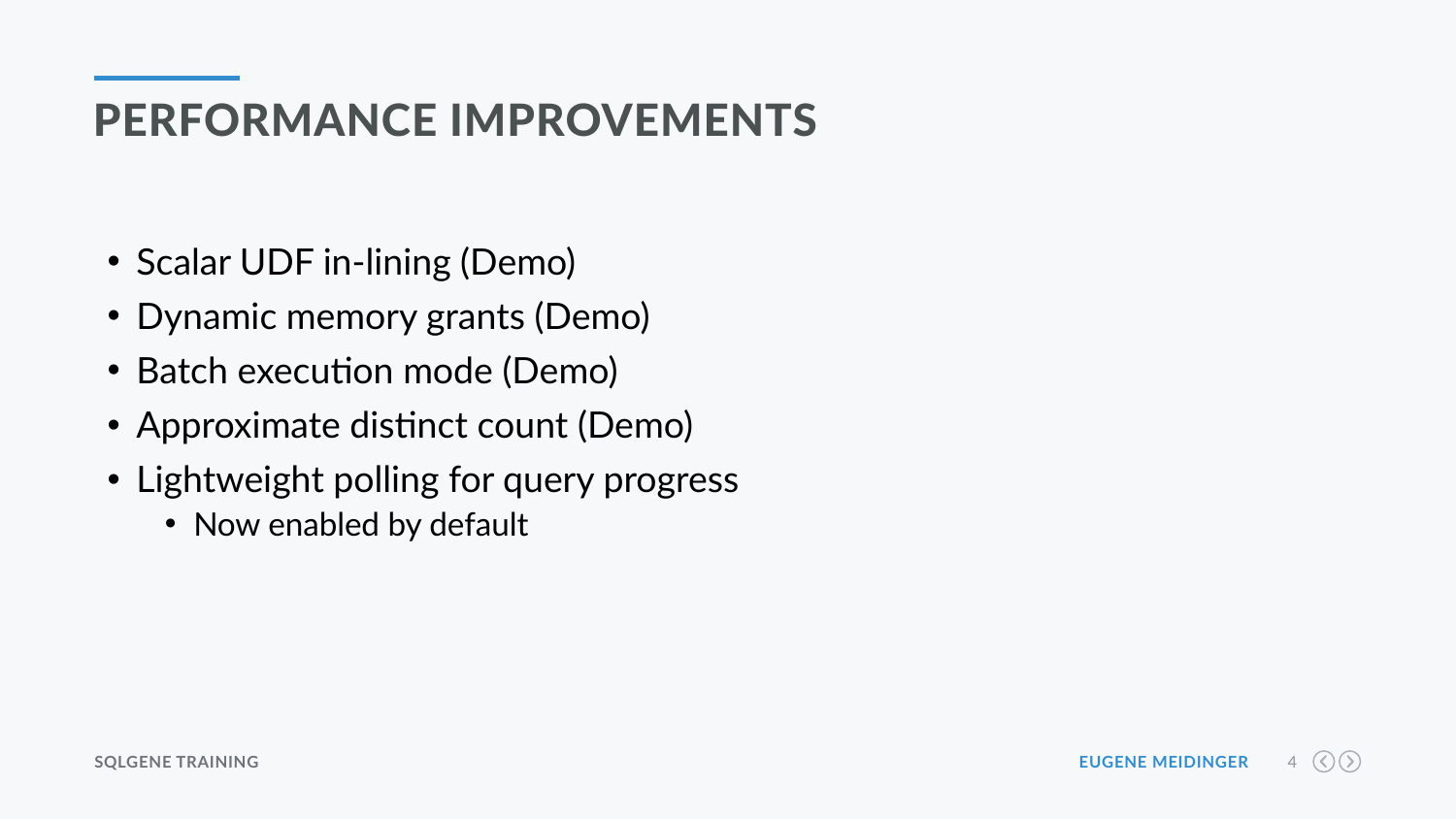

Performance improvements

Scalar UDF in-lining (Demo)
Dynamic memory grants (Demo)
Batch execution mode (Demo)
Approximate distinct count (Demo)
Lightweight polling for query progress
Now enabled by default